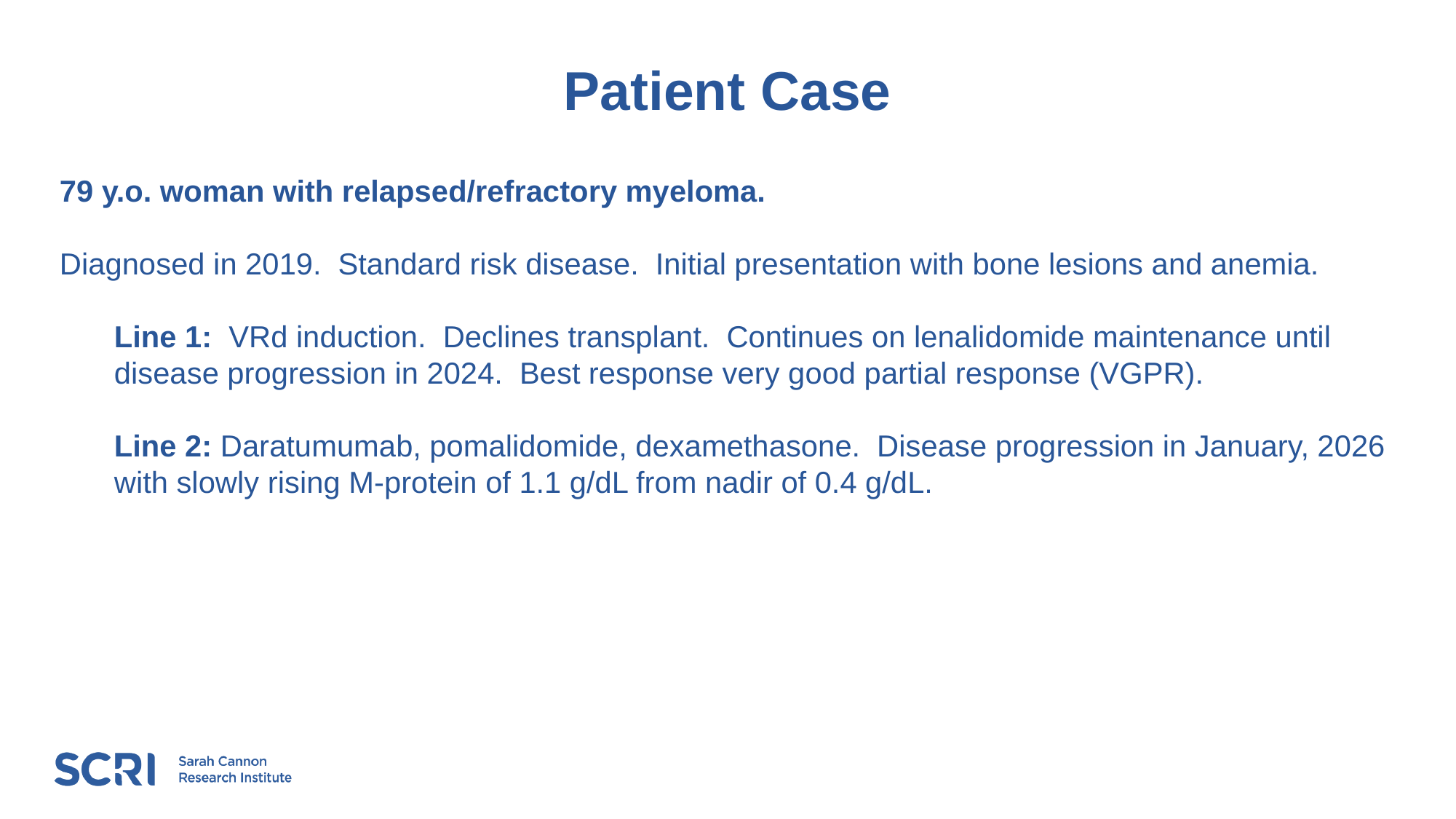

# Patient Case
79 y.o. woman with relapsed/refractory myeloma.

Diagnosed in 2019.  Standard risk disease.  Initial presentation with bone lesions and anemia.

Line 1:  VRd induction.  Declines transplant.  Continues on lenalidomide maintenance until disease progression in 2024.  Best response very good partial response (VGPR).

Line 2: Daratumumab, pomalidomide, dexamethasone.  Disease progression in January, 2026 with slowly rising M-protein of 1.1 g/dL from nadir of 0.4 g/dL.